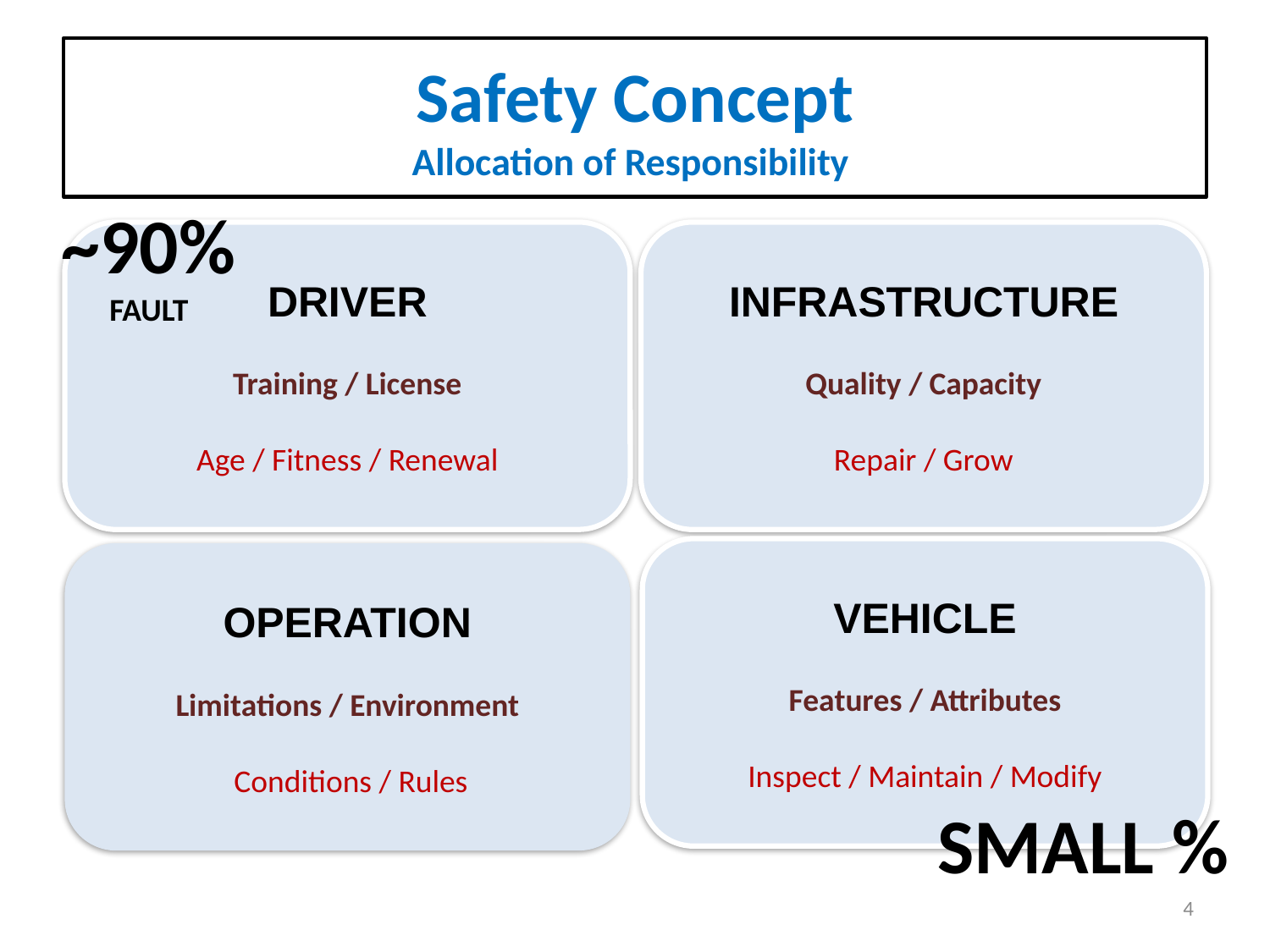

# Safety Concept Allocation of Responsibility
~90%
FAULT

DRIVER

Training / License

Age / Fitness / Renewal
INFRASTRUCTURE

Quality / Capacity

Repair / Grow
VEHICLE

Features / Attributes

Inspect / Maintain / Modify
OPERATION

Limitations / Environment

 Conditions / Rules
             SMALL %
4